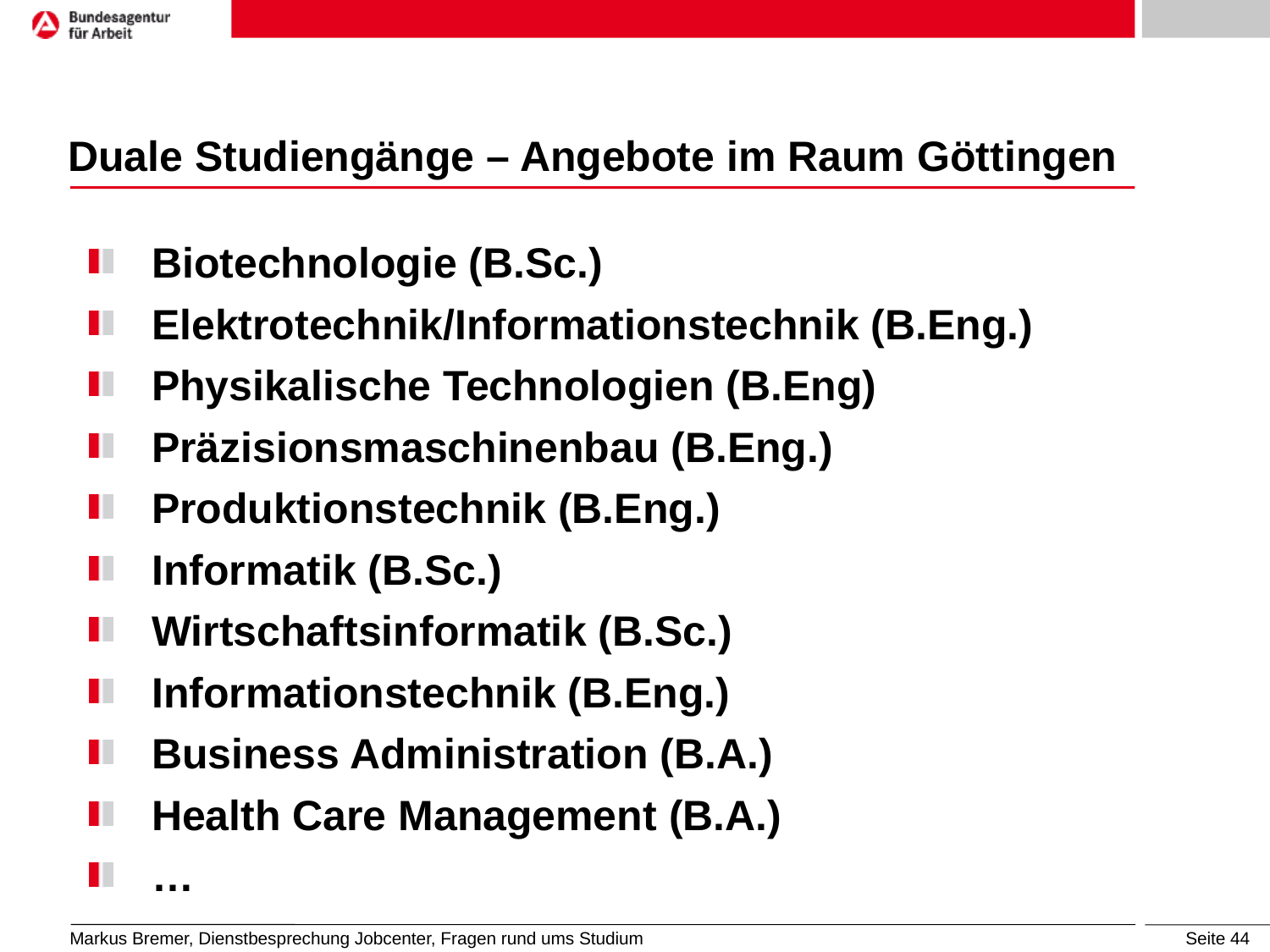

# Duale Studiengänge – Angebote im Raum Göttingen
Biotechnologie (B.Sc.)
Elektrotechnik/Informationstechnik (B.Eng.)
Physikalische Technologien (B.Eng)
Präzisionsmaschinenbau (B.Eng.)
Produktionstechnik (B.Eng.)
Informatik (B.Sc.)
Wirtschaftsinformatik (B.Sc.)
Informationstechnik (B.Eng.)
Business Administration (B.A.)
Health Care Management (B.A.)
…

Markus Bremer, Dienstbesprechung Jobcenter, Fragen rund ums Studium